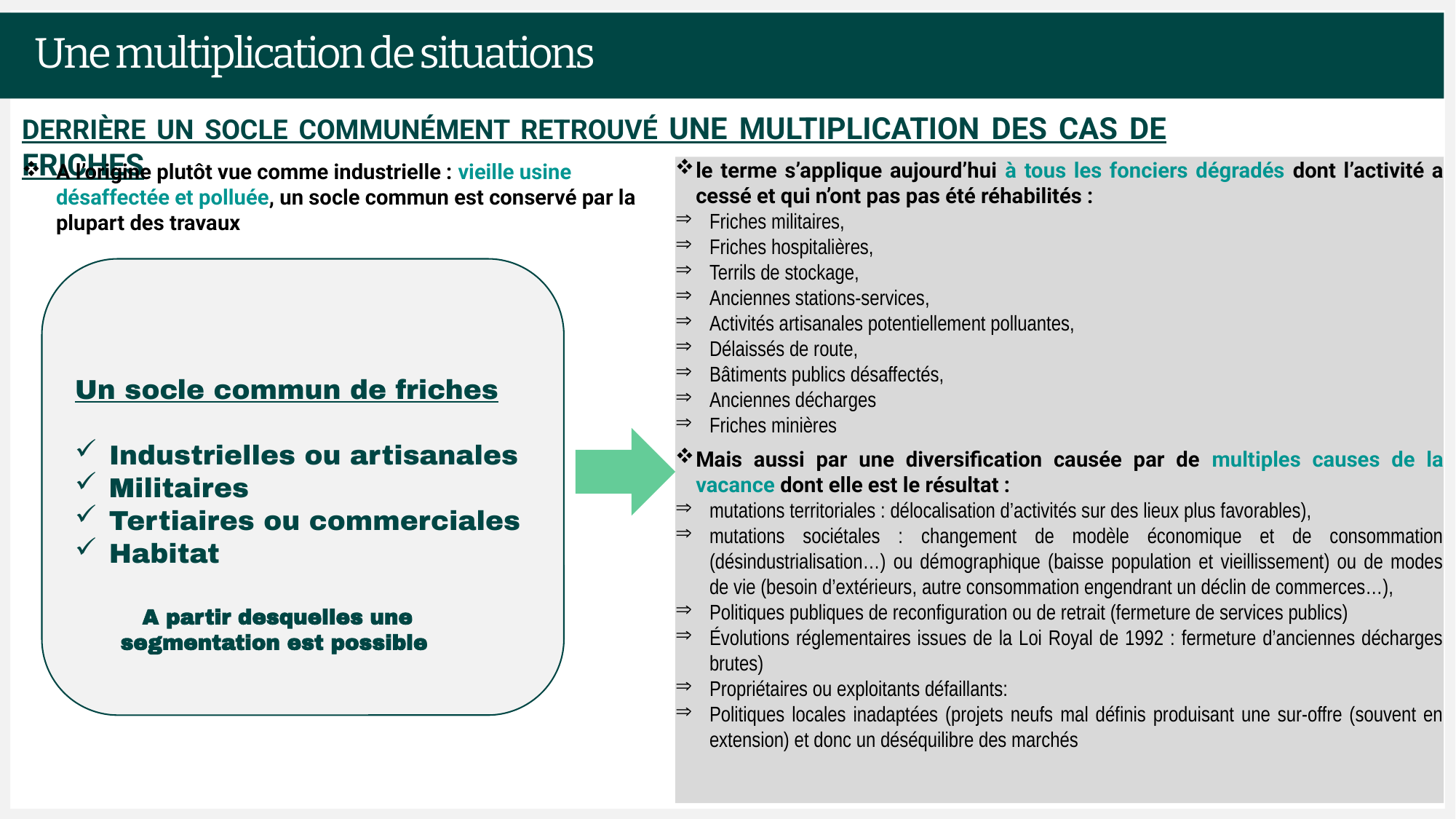

Une multiplication de situations
Derrière un socle communément retrouvé une multiplication des cas de friches
A l’origine plutôt vue comme industrielle : vieille usine désaffectée et polluée, un socle commun est conservé par la plupart des travaux
le terme s’applique aujourd’hui à tous les fonciers dégradés dont l’activité a cessé et qui n’ont pas pas été réhabilités :
Friches militaires,
Friches hospitalières,
Terrils de stockage,
Anciennes stations-services,
Activités artisanales potentiellement polluantes,
Délaissés de route,
Bâtiments publics désaffectés,
Anciennes décharges
Friches minières

Mais aussi par une diversification causée par de multiples causes de la vacance dont elle est le résultat :
mutations territoriales : délocalisation d’activités sur des lieux plus favorables),
mutations sociétales : changement de modèle économique et de consommation (désindustrialisation…) ou démographique (baisse population et vieillissement) ou de modes de vie (besoin d’extérieurs, autre consommation engendrant un déclin de commerces…),
Politiques publiques de reconfiguration ou de retrait (fermeture de services publics)
Évolutions réglementaires issues de la Loi Royal de 1992 : fermeture d’anciennes décharges brutes)
Propriétaires ou exploitants défaillants:
Politiques locales inadaptées (projets neufs mal définis produisant une sur-offre (souvent en extension) et donc un déséquilibre des marchés
Un socle commun de friches

Industrielles ou artisanales
Militaires
Tertiaires ou commerciales
Habitat

A partir desquelles une segmentation est possible
5